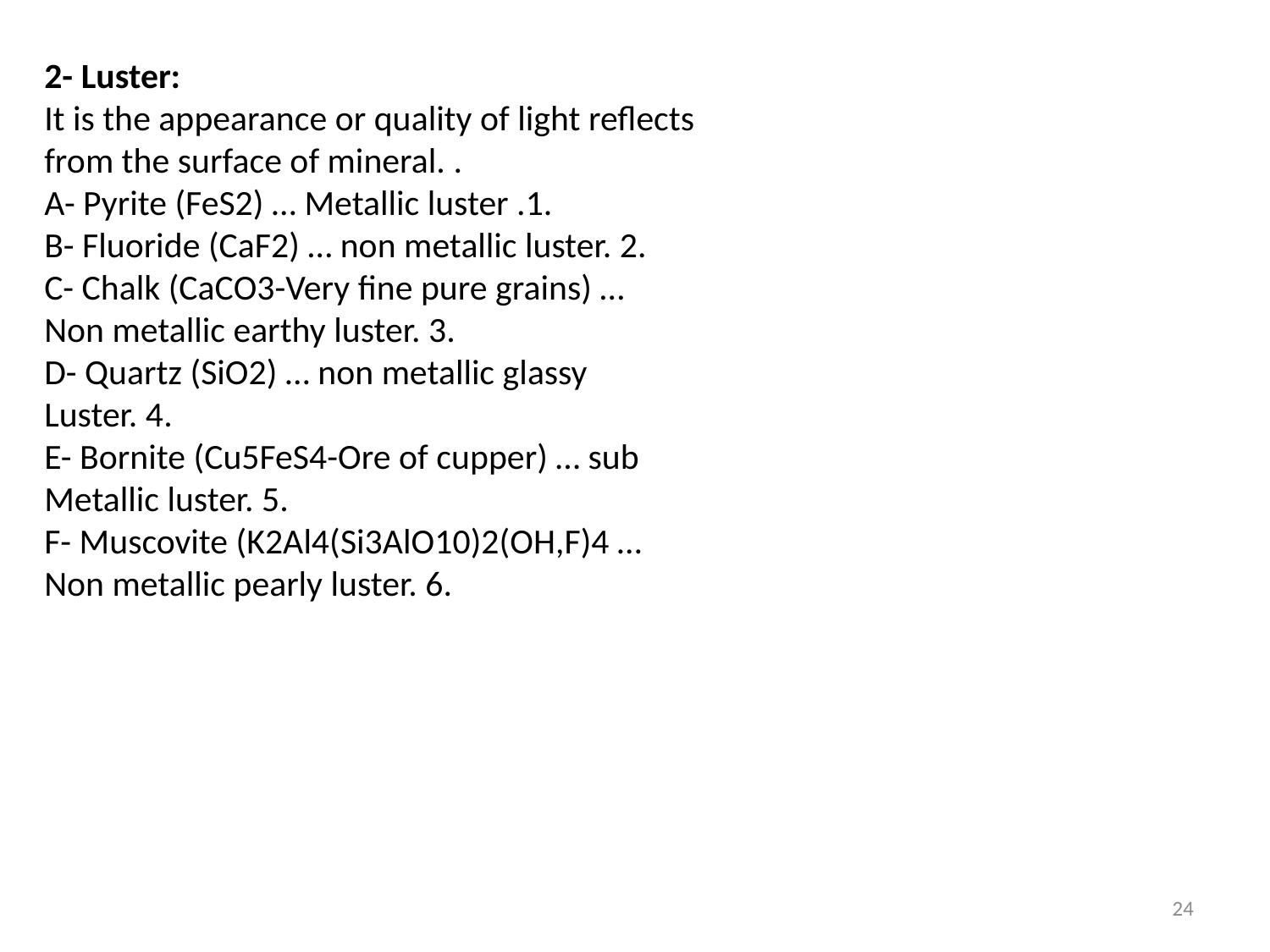

2- Luster:
It is the appearance or quality of light reflects
from the surface of mineral. .
A- Pyrite (FeS2) … Metallic luster .1.
B- Fluoride (CaF2) … non metallic luster. 2.
C- Chalk (CaCO3-Very fine pure grains) …
Non metallic earthy luster. 3.
D- Quartz (SiO2) … non metallic glassy
Luster. 4.
E- Bornite (Cu5FeS4-Ore of cupper) … sub
Metallic luster. 5.
F- Muscovite (K2Al4(Si3AlO10)2(OH,F)4 …
Non metallic pearly luster. 6.
24